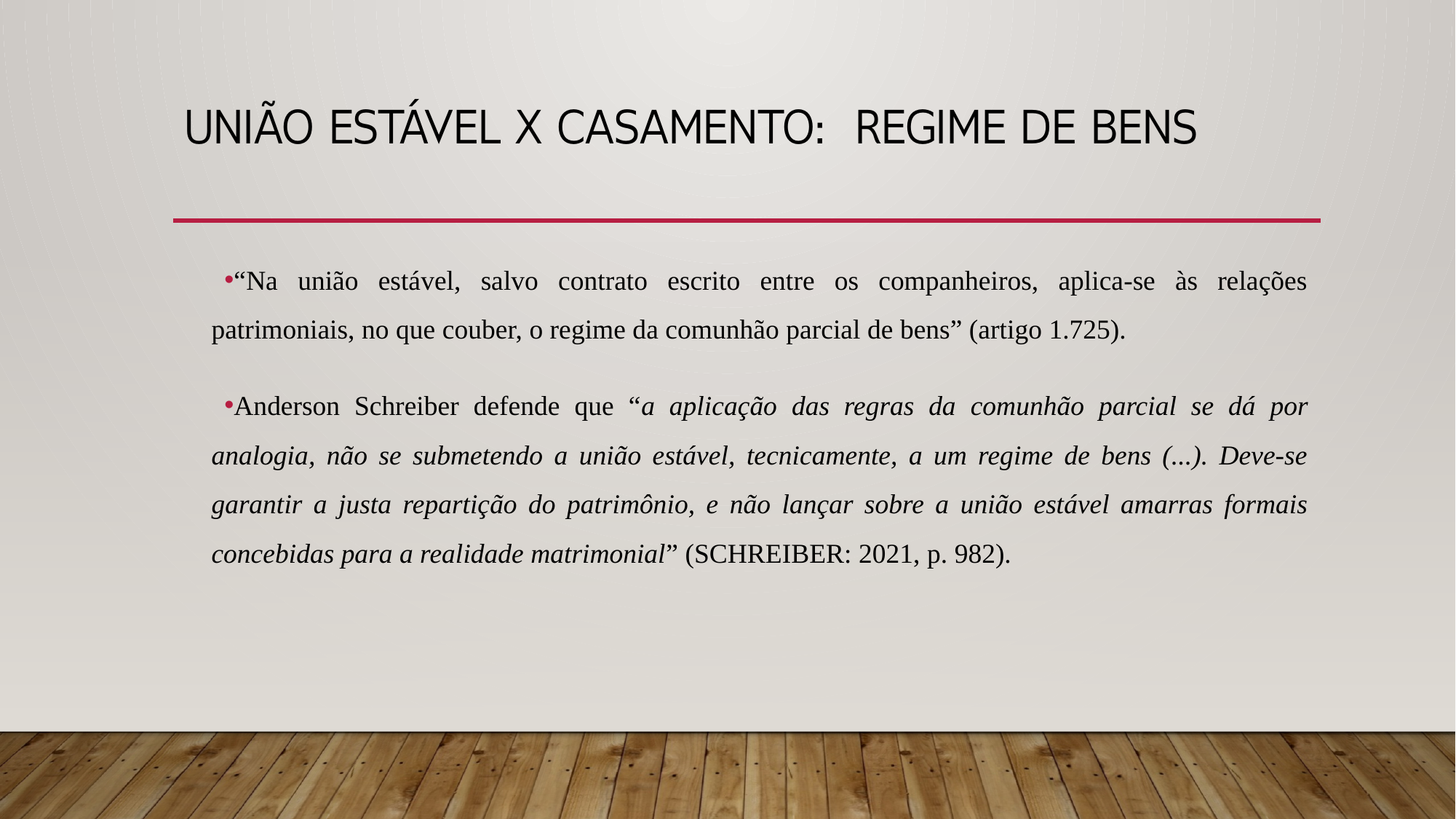

# UNIÃO ESTÁVEL x casamento:  regime de bens
“Na união estável, salvo contrato escrito entre os companheiros, aplica-se às relações patrimoniais, no que couber, o regime da comunhão parcial de bens” (artigo 1.725).
Anderson Schreiber defende que “a aplicação das regras da comunhão parcial se dá por analogia, não se submetendo a união estável, tecnicamente, a um regime de bens (...). Deve-se garantir a justa repartição do patrimônio, e não lançar sobre a união estável amarras formais concebidas para a realidade matrimonial” (SCHREIBER: 2021, p. 982).